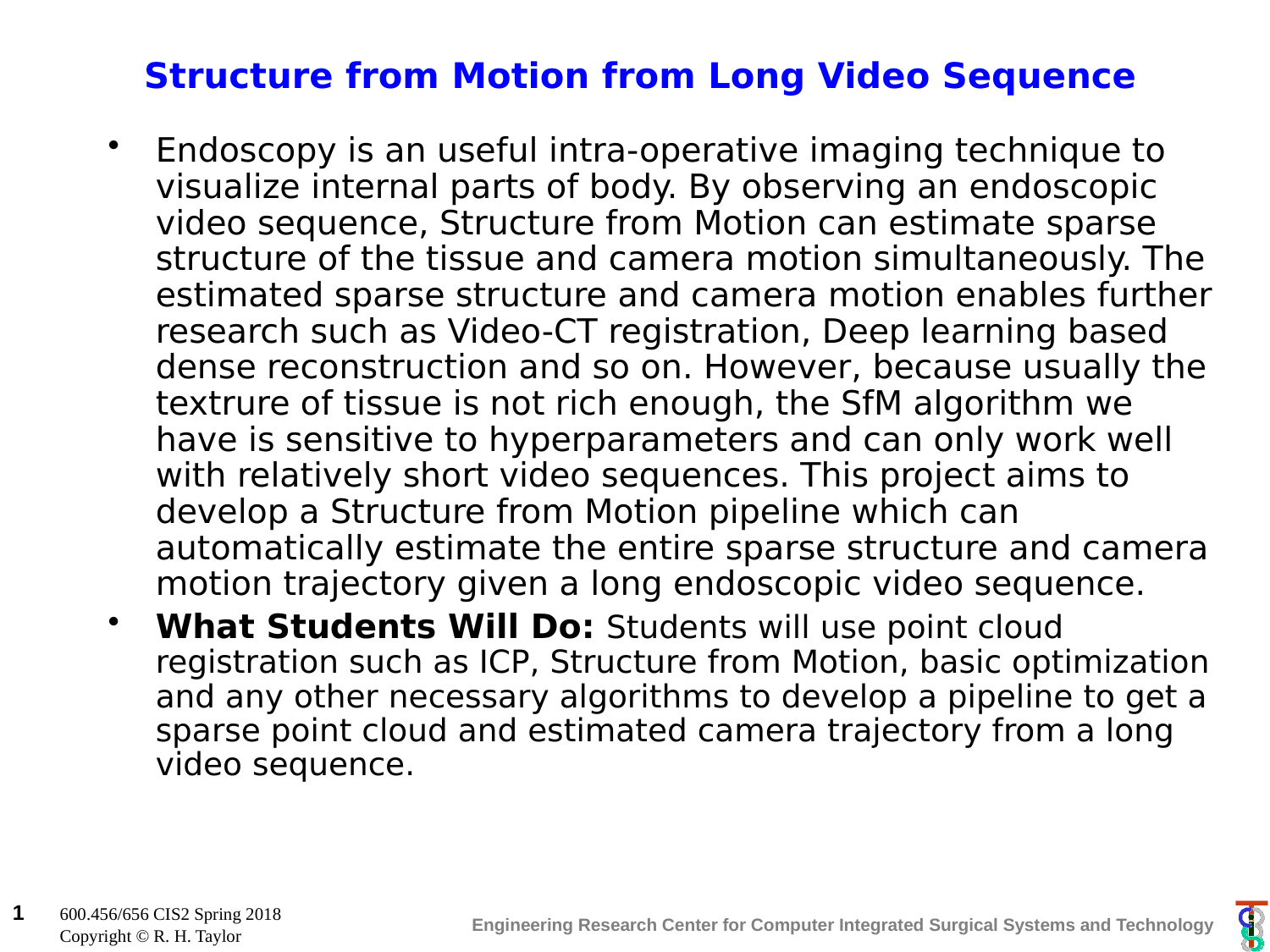

# Structure from Motion from Long Video Sequence
Endoscopy is an useful intra-operative imaging technique to visualize internal parts of body. By observing an endoscopic video sequence, Structure from Motion can estimate sparse structure of the tissue and camera motion simultaneously. The estimated sparse structure and camera motion enables further research such as Video-CT registration, Deep learning based dense reconstruction and so on. However, because usually the textrure of tissue is not rich enough, the SfM algorithm we have is sensitive to hyperparameters and can only work well with relatively short video sequences. This project aims to develop a Structure from Motion pipeline which can automatically estimate the entire sparse structure and camera motion trajectory given a long endoscopic video sequence.
What Students Will Do: Students will use point cloud registration such as ICP, Structure from Motion, basic optimization and any other necessary algorithms to develop a pipeline to get a sparse point cloud and estimated camera trajectory from a long video sequence.